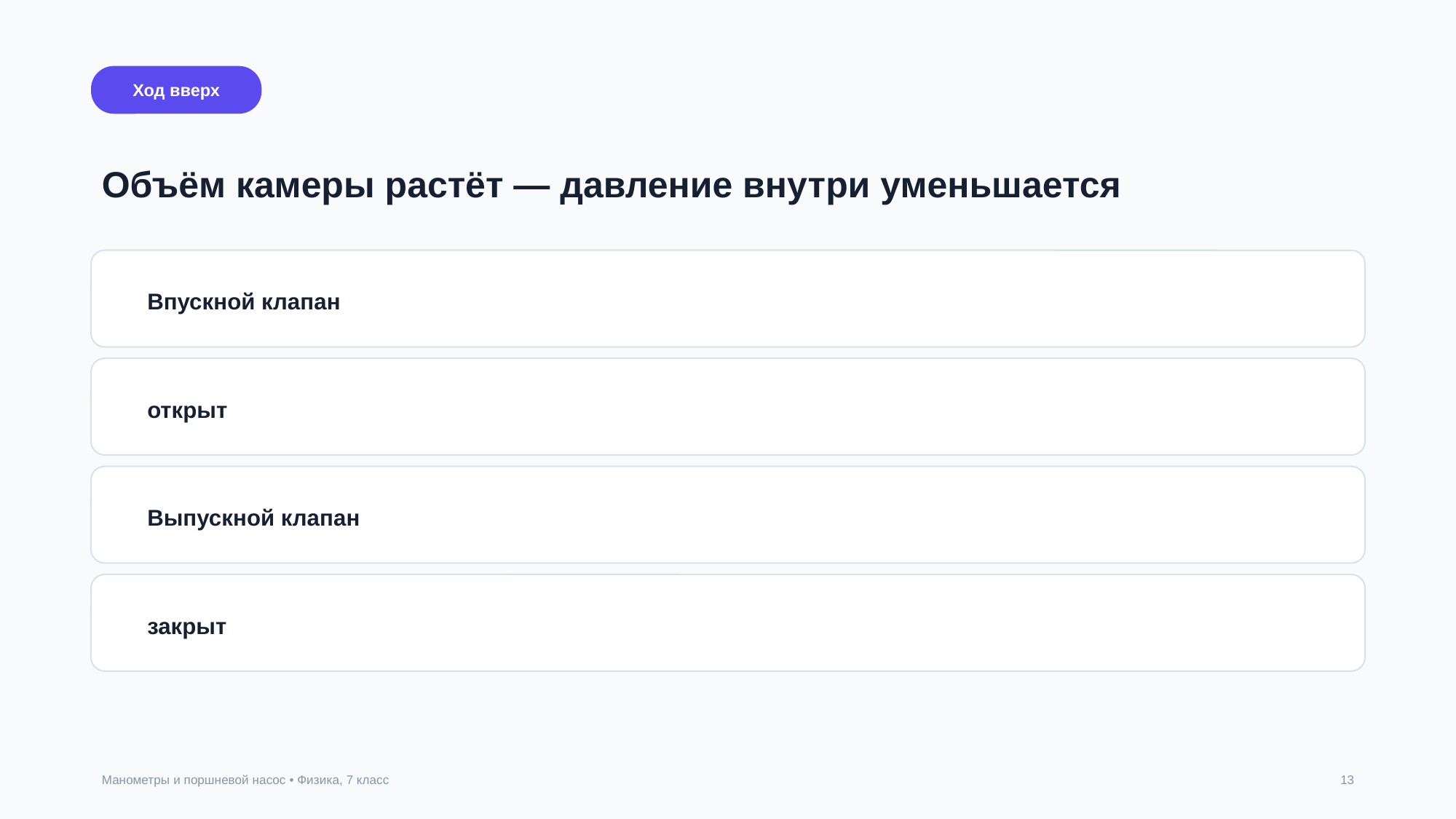

​
Ход вверх
Объём камеры растёт — давление внутри уменьшается
​
Впускной клапан
​
открыт
​
Выпускной клапан
​
закрыт
Манометры и поршневой насос • Физика, 7 класс
13